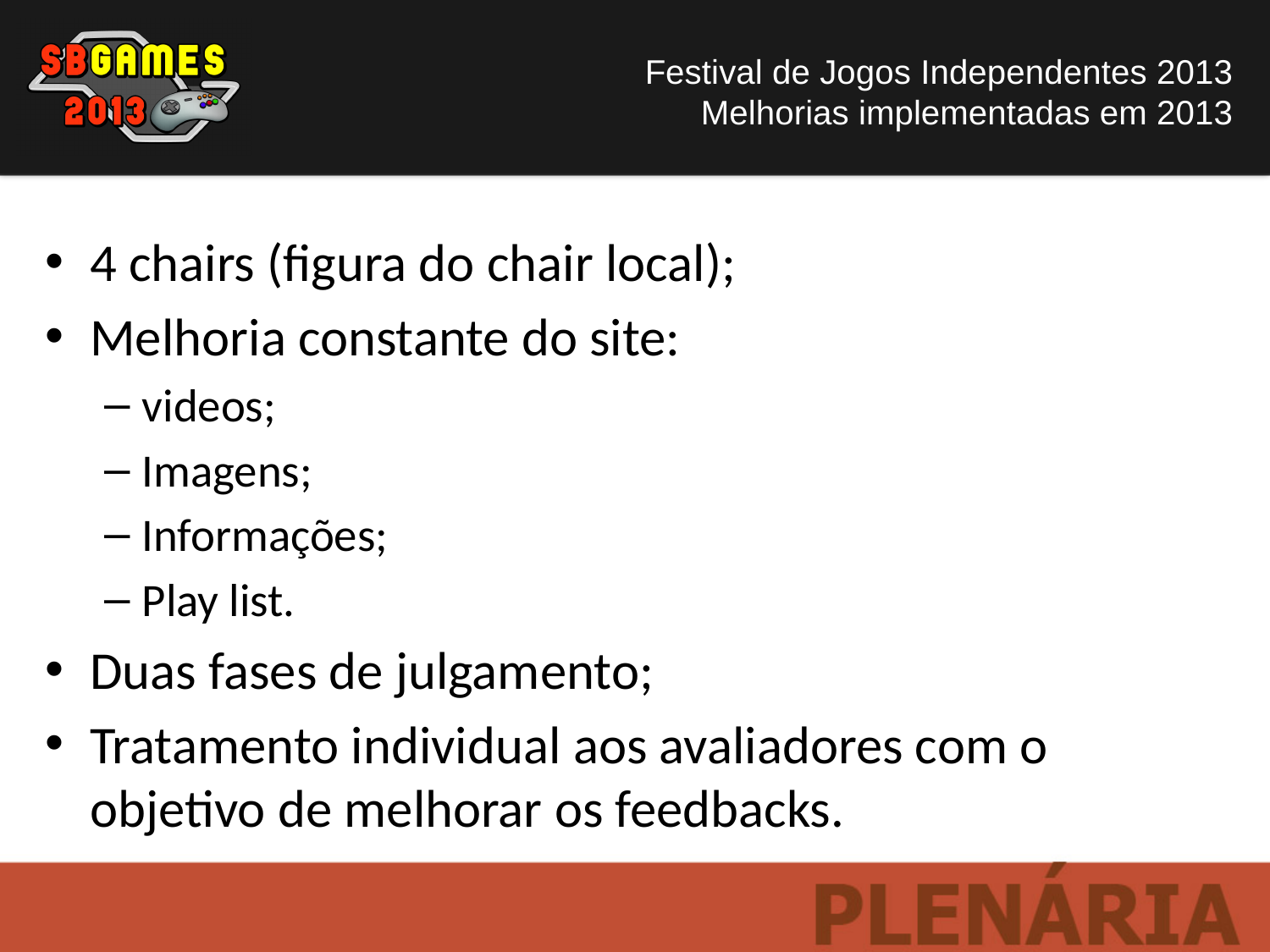

Festival de Jogos Independentes 2013
 Melhorias implementadas em 2013
4 chairs (figura do chair local);
Melhoria constante do site:
videos;
Imagens;
Informações;
Play list.
Duas fases de julgamento;
Tratamento individual aos avaliadores com o objetivo de melhorar os feedbacks.